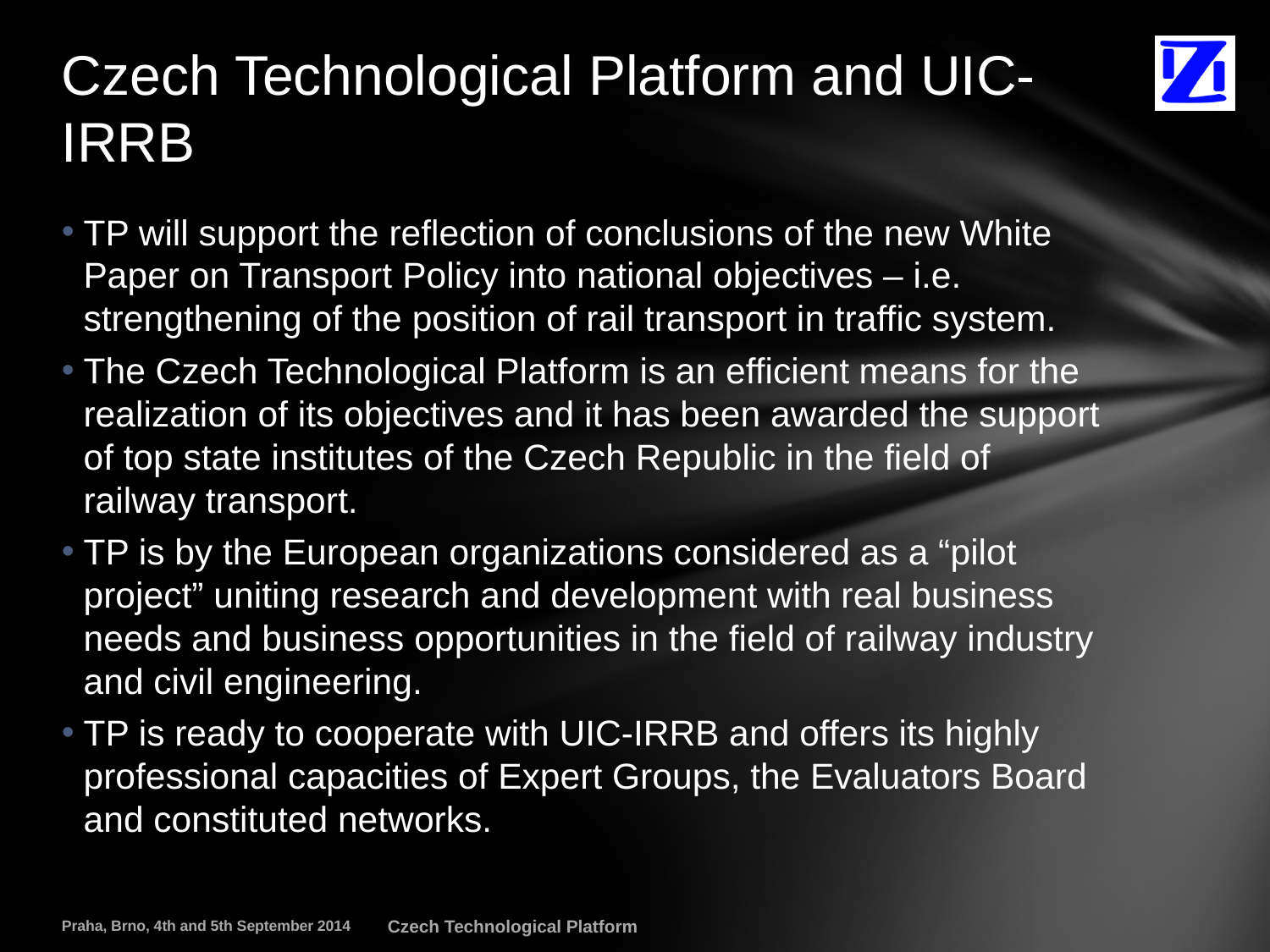

# Czech Technological Platform and UIC-IRRB
TP will support the reflection of conclusions of the new White Paper on Transport Policy into national objectives – i.e. strengthening of the position of rail transport in traffic system.
The Czech Technological Platform is an efficient means for the realization of its objectives and it has been awarded the support of top state institutes of the Czech Republic in the field of railway transport.
TP is by the European organizations considered as a “pilot project” uniting research and development with real business needs and business opportunities in the field of railway industry and civil engineering.
TP is ready to cooperate with UIC-IRRB and offers its highly professional capacities of Expert Groups, the Evaluators Board and constituted networks.
Praha, Brno, 4th and 5th September 2014
Czech Technological Platform